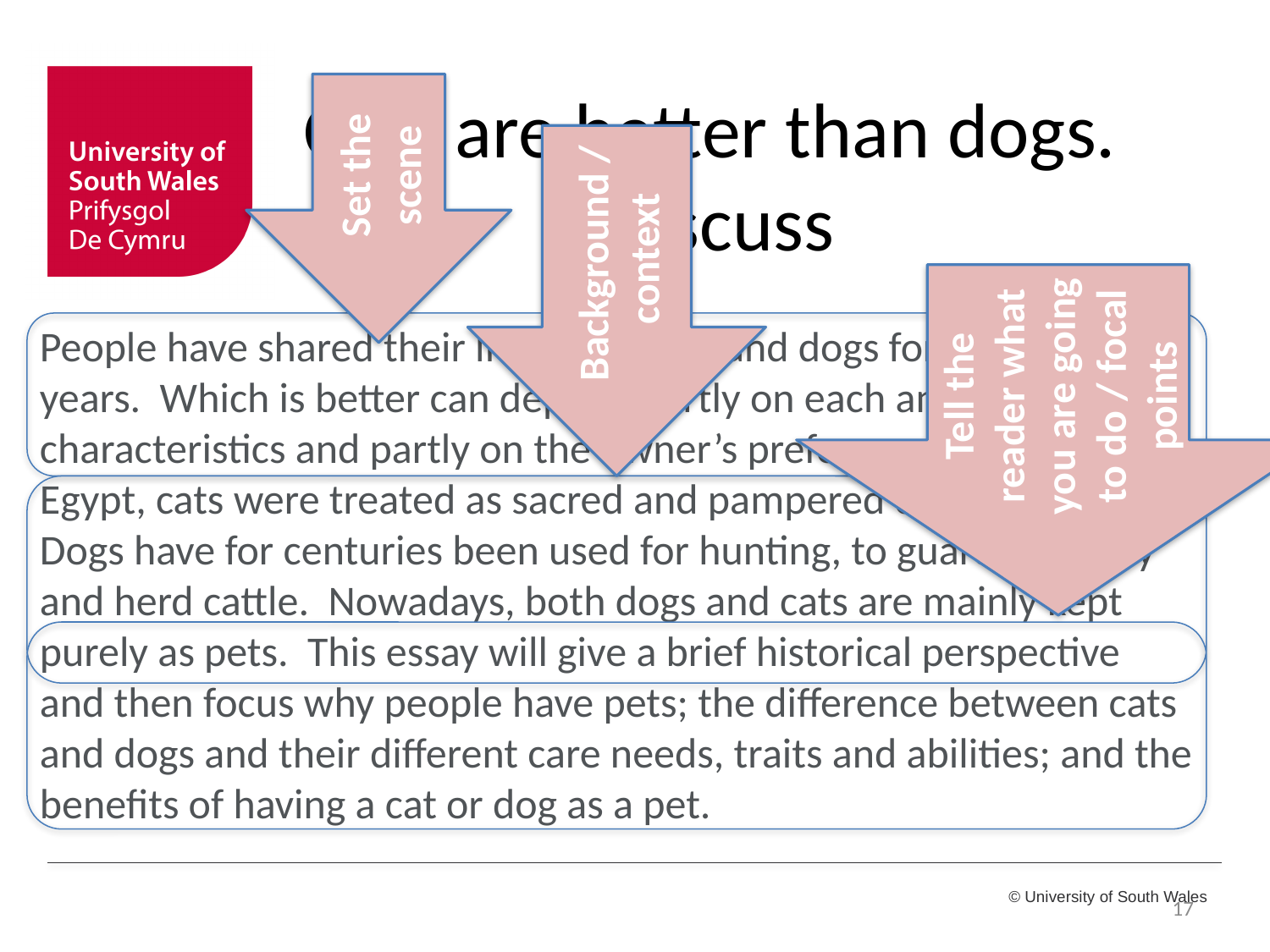

# Cats are better than dogs.  Discuss
Set the scene
Background /
 context
Tell the reader what you are going to do / focal points
People have shared their lives with cats and dogs for thousands of years.  Which is better can depend partly on each animal’s characteristics and partly on the owner’s preferences.  In ancient Egypt, cats were treated as sacred and pampered companions.  Dogs have for centuries been used for hunting, to guard property and herd cattle.  Nowadays, both dogs and cats are mainly kept purely as pets.  This essay will give a brief historical perspective and then focus why people have pets; the difference between cats and dogs and their different care needs, traits and abilities; and the benefits of having a cat or dog as a pet.

17